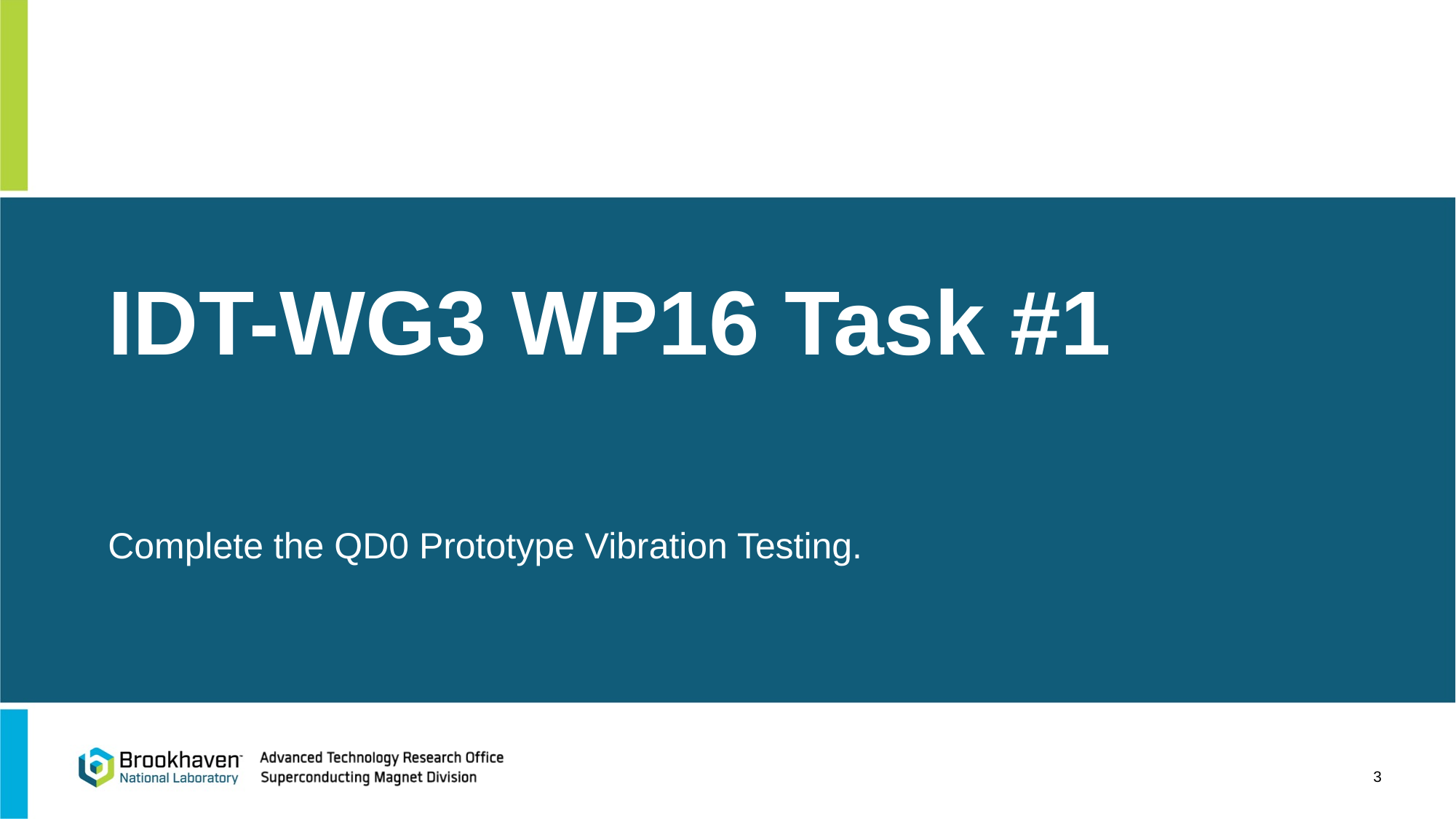

# IDT-WG3 WP16 Task #1
Complete the QD0 Prototype Vibration Testing.
3